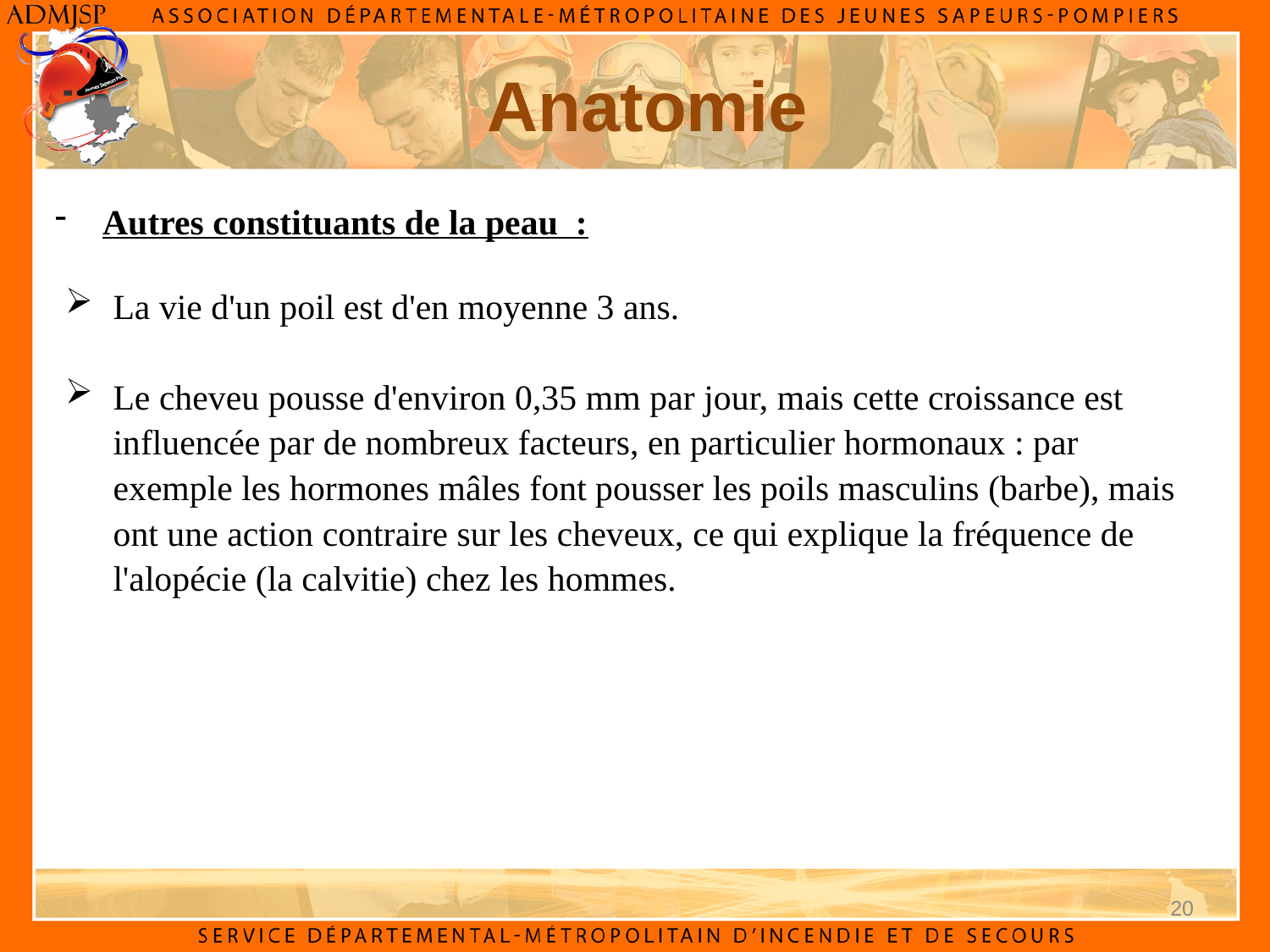

Anatomie
Autres constituants de la peau  :
La vie d'un poil est d'en moyenne 3 ans.

Le cheveu pousse d'environ 0,35 mm par jour, mais cette croissance est influencée par de nombreux facteurs, en particulier hormonaux : par exemple les hormones mâles font pousser les poils masculins (barbe), mais ont une action contraire sur les cheveux, ce qui explique la fréquence de l'alopécie (la calvitie) chez les hommes.
20